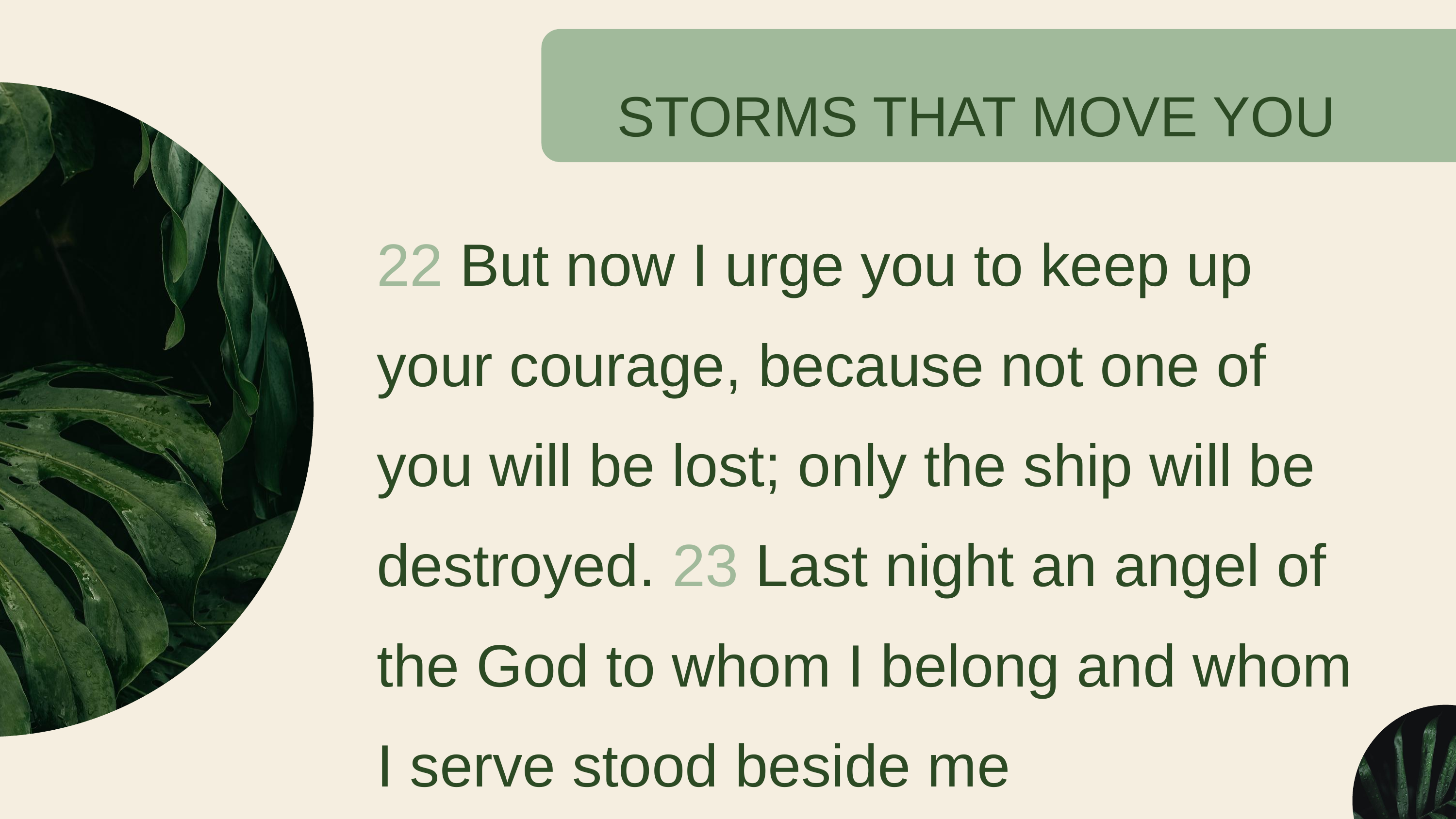

STORMS THAT MOVE YOU

22 But now I urge you to keep up your courage, because not one of you will be lost; only the ship will be destroyed. 23 Last night an angel of the God to whom I belong and whom I serve stood beside me